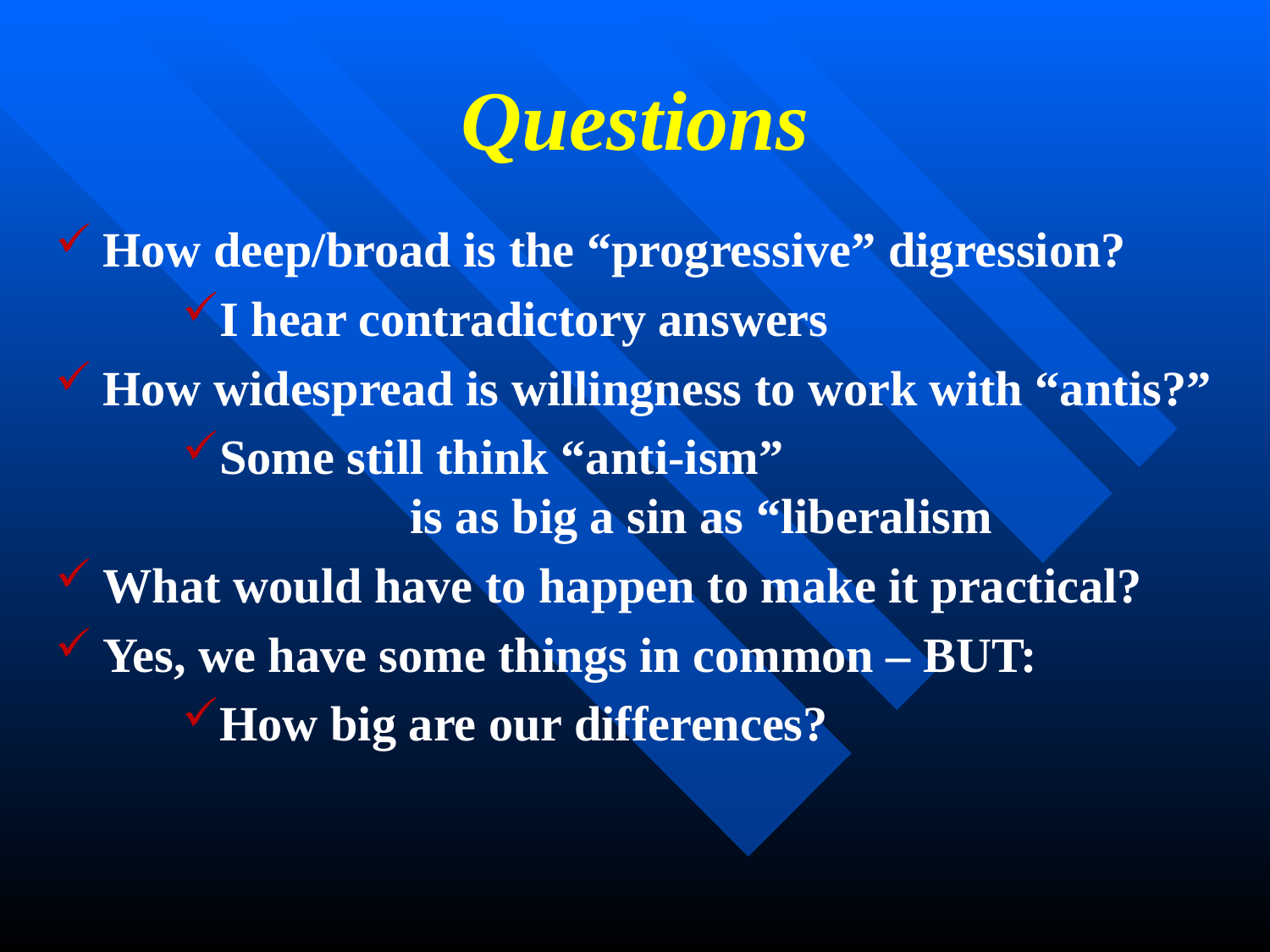

# Questions
How deep/broad is the “progressive” digression?
I hear contradictory answers
How widespread is willingness to work with “antis?”
Some still think “anti-ism”                                                      is as big a sin as “liberalism
What would have to happen to make it practical?
Yes, we have some things in common – BUT:
How big are our differences?